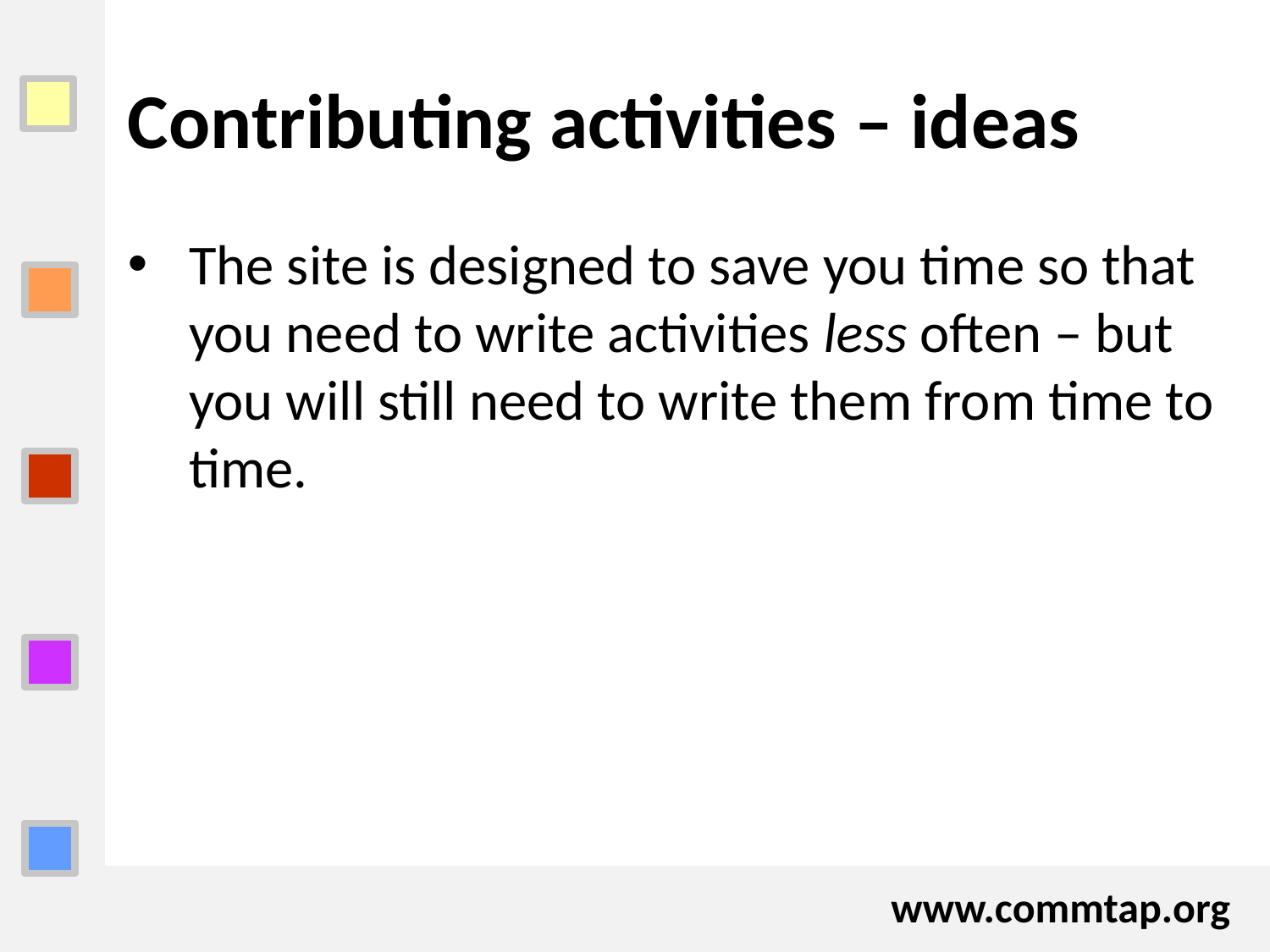

# Contributing activities – ideas
The site is designed to save you time so that you need to write activities less often – but you will still need to write them from time to time.